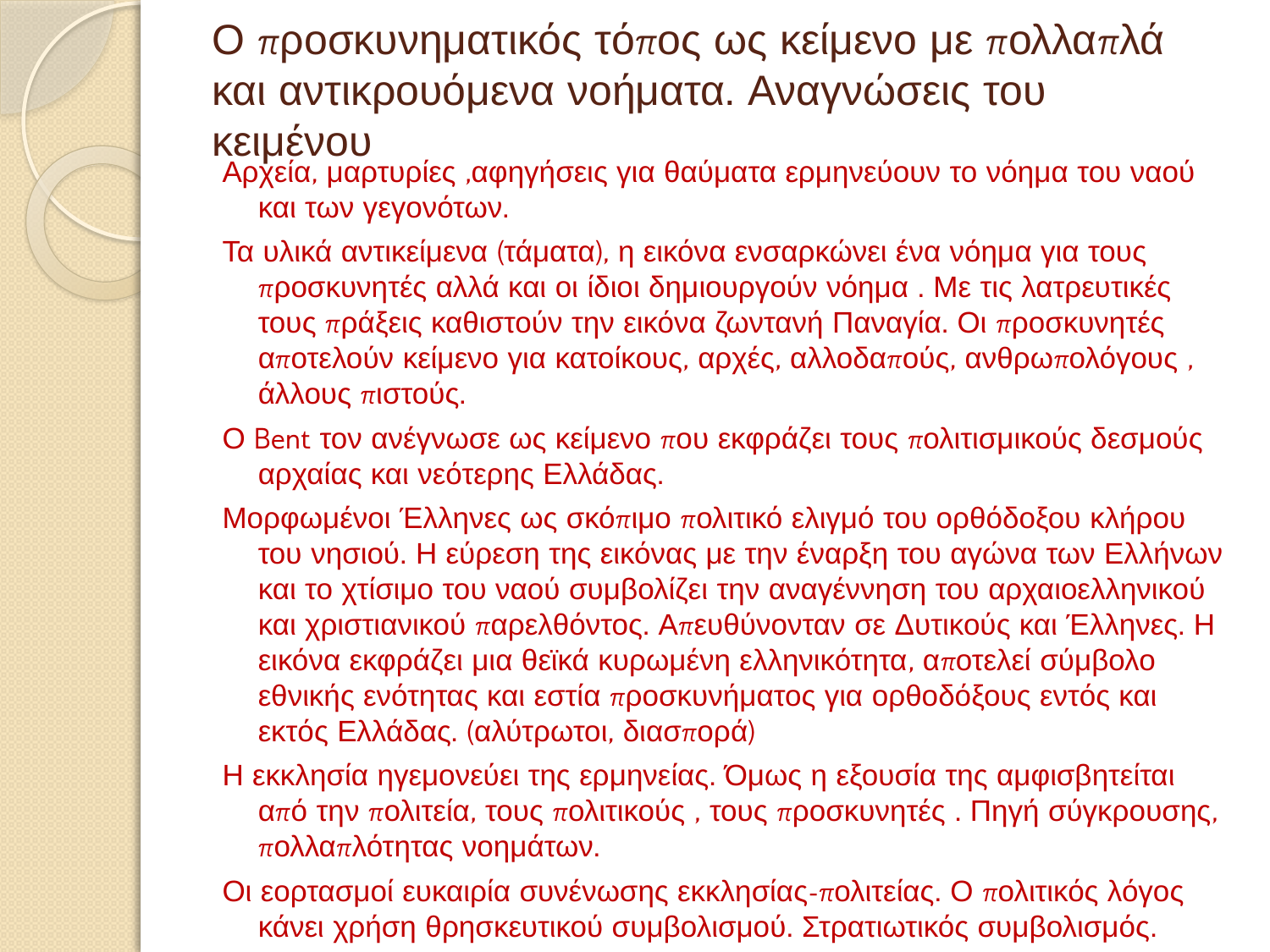

# Ο προσκυνηματικός τόπος ως κείμενο με πολλαπλά και αντικρουόμενα νοήματα. Αναγνώσεις του  κειμένου
Αρχεία, μαρτυρίες ,αφηγήσεις για θαύματα ερμηνεύουν το νόημα του ναού και των γεγονότων.
Τα υλικά αντικείμενα (τάματα), η εικόνα ενσαρκώνει ένα νόημα για τους προσκυνητές αλλά και οι ίδιοι δημιουργούν νόημα . Με τις λατρευτικές τους πράξεις καθιστούν την εικόνα ζωντανή Παναγία. Οι προσκυνητές αποτελούν κείμενο για κατοίκους, αρχές, αλλοδαπούς, ανθρωπολόγους , άλλους πιστούς.
Ο Bent τον ανέγνωσε ως κείμενο που εκφράζει τους πολιτισμικούς δεσμούς αρχαίας και νεότερης Ελλάδας.
Μορφωμένοι Έλληνες ως σκόπιμο πολιτικό ελιγμό του ορθόδοξου κλήρου του νησιού. Η εύρεση της εικόνας με την έναρξη του αγώνα των Ελλήνων και το χτίσιμο του ναού συμβολίζει την αναγέννηση του αρχαιοελληνικού και χριστιανικού παρελθόντος. Απευθύνονταν σε Δυτικούς και Έλληνες. Η εικόνα εκφράζει μια θεϊκά κυρωμένη ελληνικότητα, αποτελεί σύμβολο εθνικής ενότητας και εστία προσκυνήματος για ορθοδόξους εντός και εκτός Ελλάδας. (αλύτρωτοι, διασπορά)
Η εκκλησία ηγεμονεύει της ερμηνείας. Όμως η εξουσία της αμφισβητείται από την πολιτεία, τους πολιτικούς , τους προσκυνητές . Πηγή σύγκρουσης, πολλαπλότητας νοημάτων.
Οι εορτασμοί ευκαιρία συνένωσης εκκλησίας-πολιτείας. Ο πολιτικός λόγος κάνει χρήση θρησκευτικού συμβολισμού. Στρατιωτικός συμβολισμός.